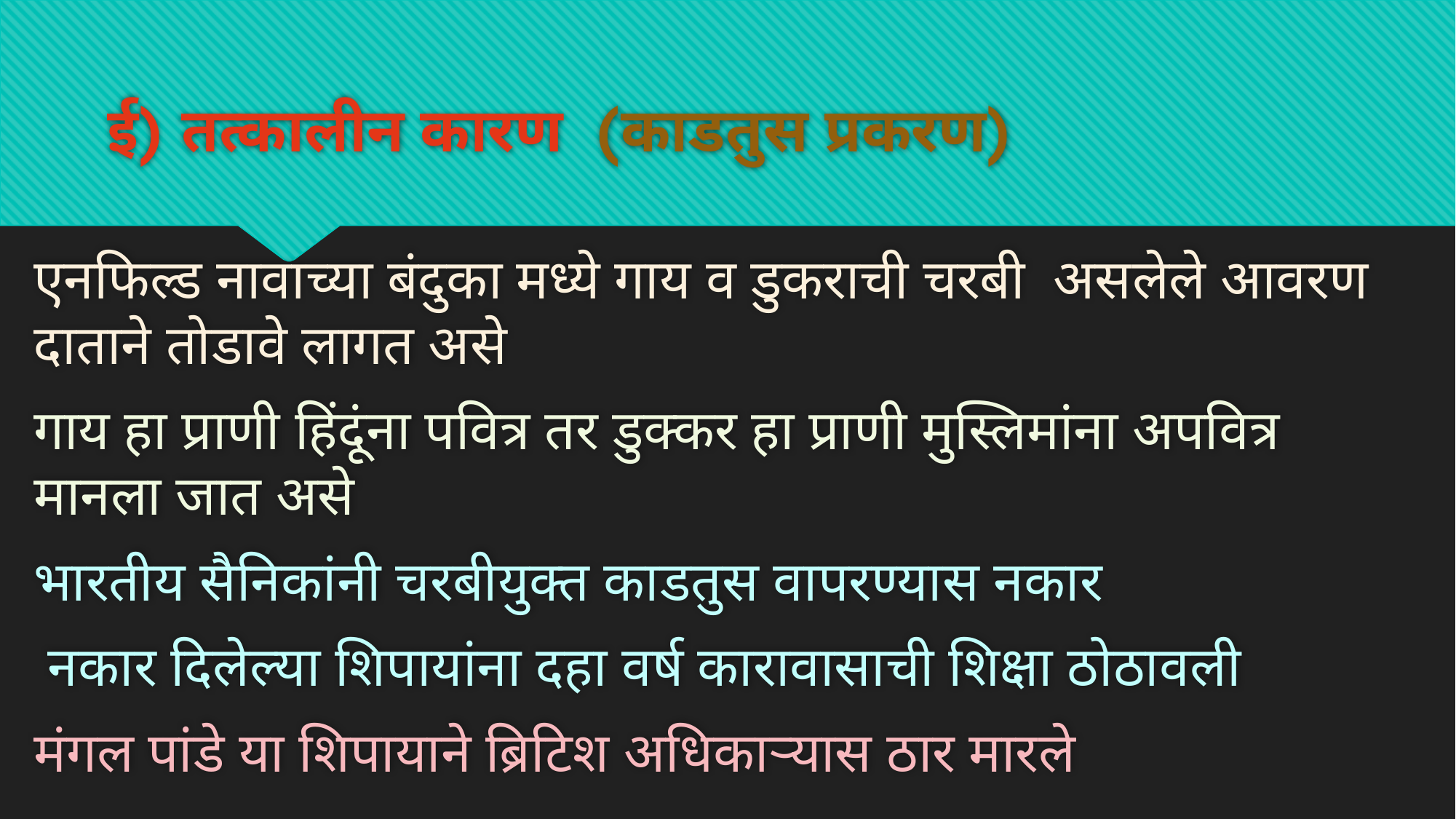

# ई) तत्कालीन कारण  (काडतुस प्रकरण)
एनफिल्ड नावाच्या बंदुका मध्ये गाय व डुकराची चरबी  असलेले आवरण दाताने तोडावे लागत असे
गाय हा प्राणी हिंदूंना पवित्र तर डुक्कर हा प्राणी मुस्लिमांना अपवित्र मानला जात असे
भारतीय सैनिकांनी चरबीयुक्त काडतुस वापरण्यास नकार
 नकार दिलेल्या शिपायांना दहा वर्ष कारावासाची शिक्षा ठोठावली
मंगल पांडे या शिपायाने ब्रिटिश अधिकार्‍यास ठार मारले